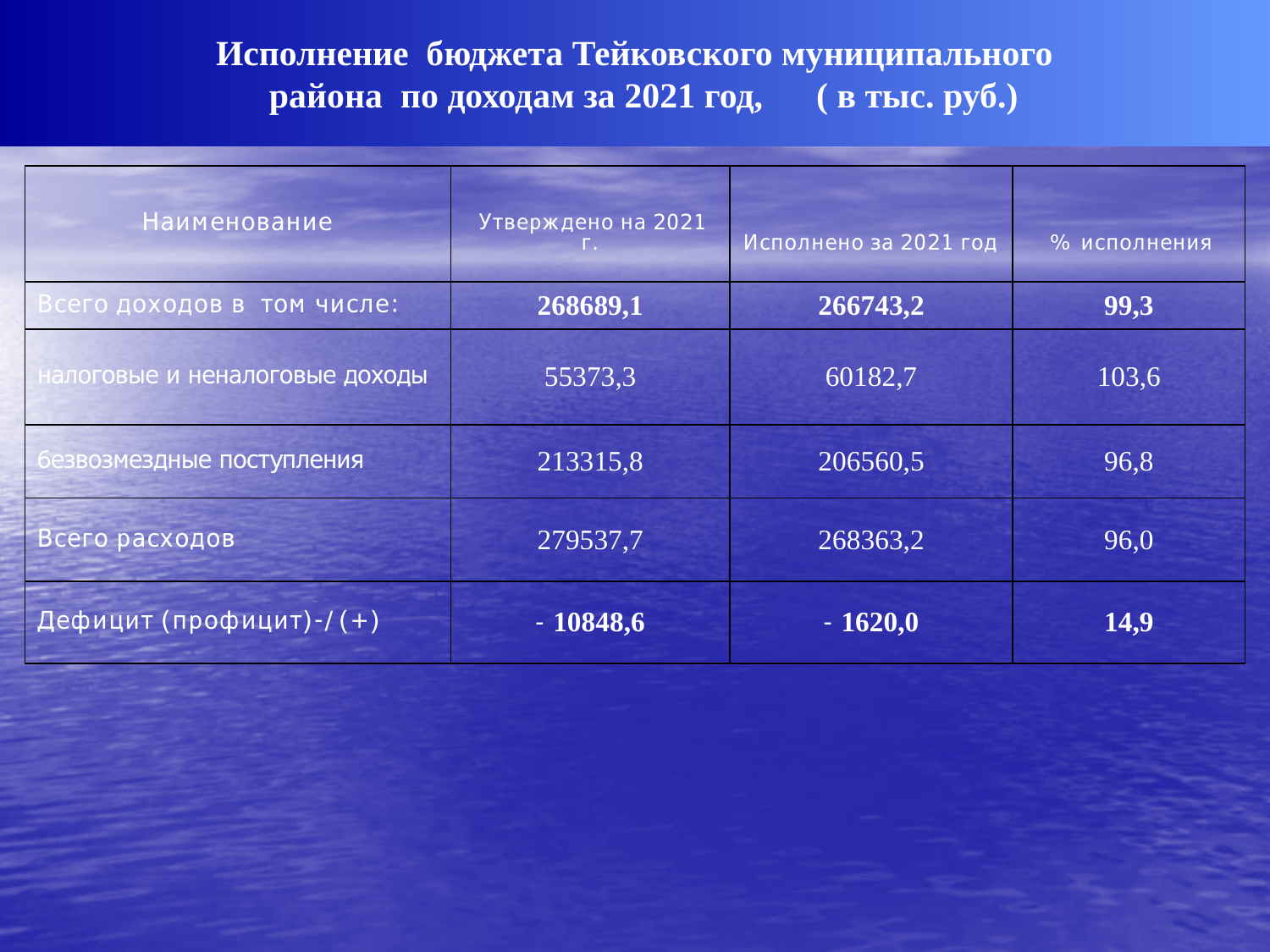

Исполнение  бюджета Тейковского муниципального
  района  по доходам за 2021 год,      ( в тыс. руб.)
| Наименование | Утверждено на 2021 г. | Исполнено за 2021 год | % исполнения |
| --- | --- | --- | --- |
| Всего доходов в том числе: | 268689,1 | 266743,2 | 99,3 |
| налоговые и неналоговые доходы | 55373,3 | 60182,7 | 103,6 |
| безвозмездные поступления | 213315,8 | 206560,5 | 96,8 |
| Всего расходов | 279537,7 | 268363,2 | 96,0 |
| Дефицит (профицит)-/(+) | - 10848,6 | - 1620,0 | 14,9 |